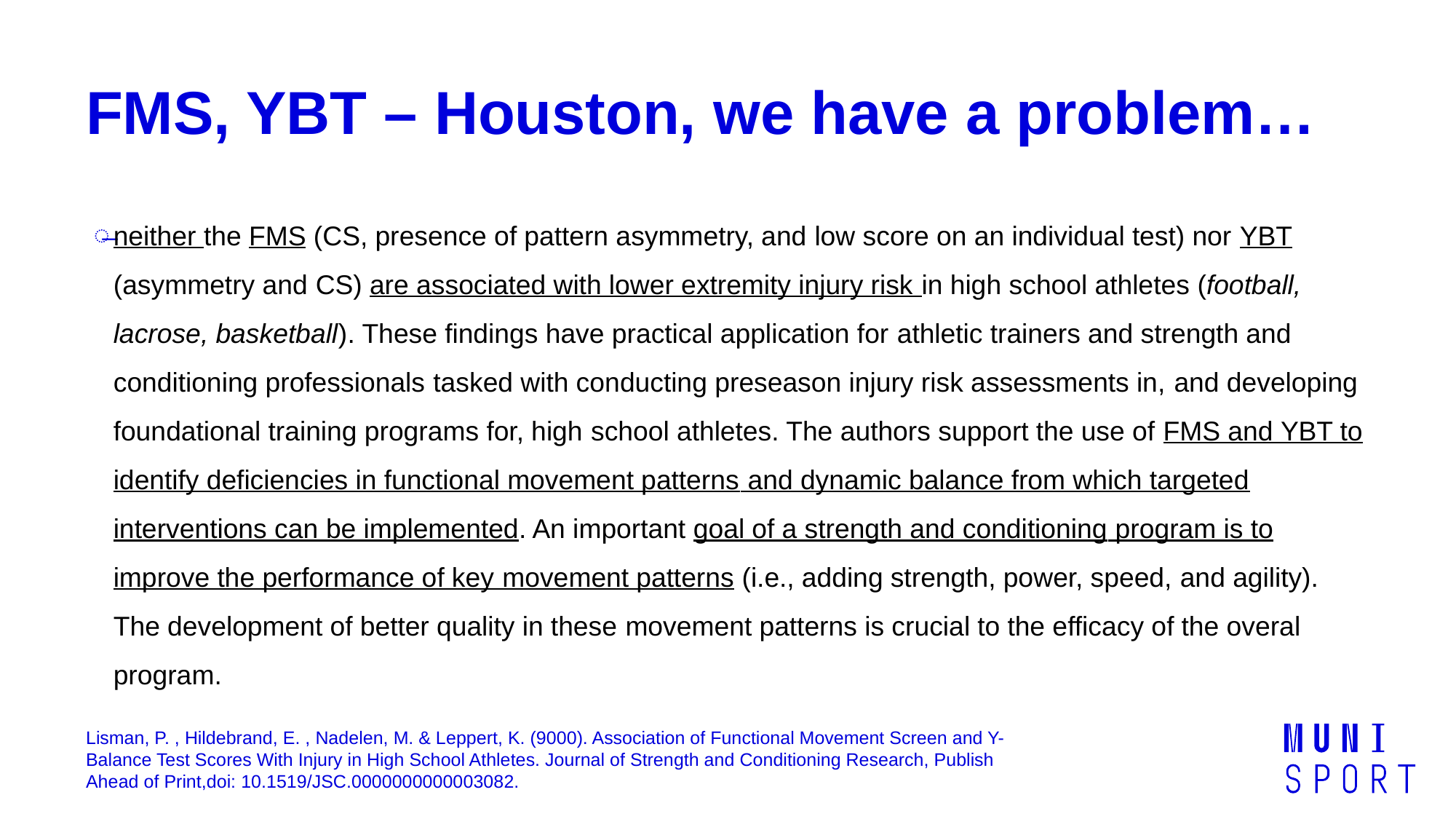

# FMS, YBT – Houston, we have a problem…
neither the FMS (CS, presence of pattern asymmetry, and low score on an individual test) nor YBT (asymmetry and CS) are associated with lower extremity injury risk in high school athletes (football, lacrose, basketball). These findings have practical application for athletic trainers and strength and conditioning professionals tasked with conducting preseason injury risk assessments in, and developing foundational training programs for, high school athletes. The authors support the use of FMS and YBT to identify deficiencies in functional movement patterns and dynamic balance from which targeted interventions can be implemented. An important goal of a strength and conditioning program is to improve the performance of key movement patterns (i.e., adding strength, power, speed, and agility). The development of better quality in these movement patterns is crucial to the efficacy of the overal program.
Lisman, P. , Hildebrand, E. , Nadelen, M. & Leppert, K. (9000). Association of Functional Movement Screen and Y-Balance Test Scores With Injury in High School Athletes. Journal of Strength and Conditioning Research, Publish Ahead of Print,doi: 10.1519/JSC.0000000000003082.